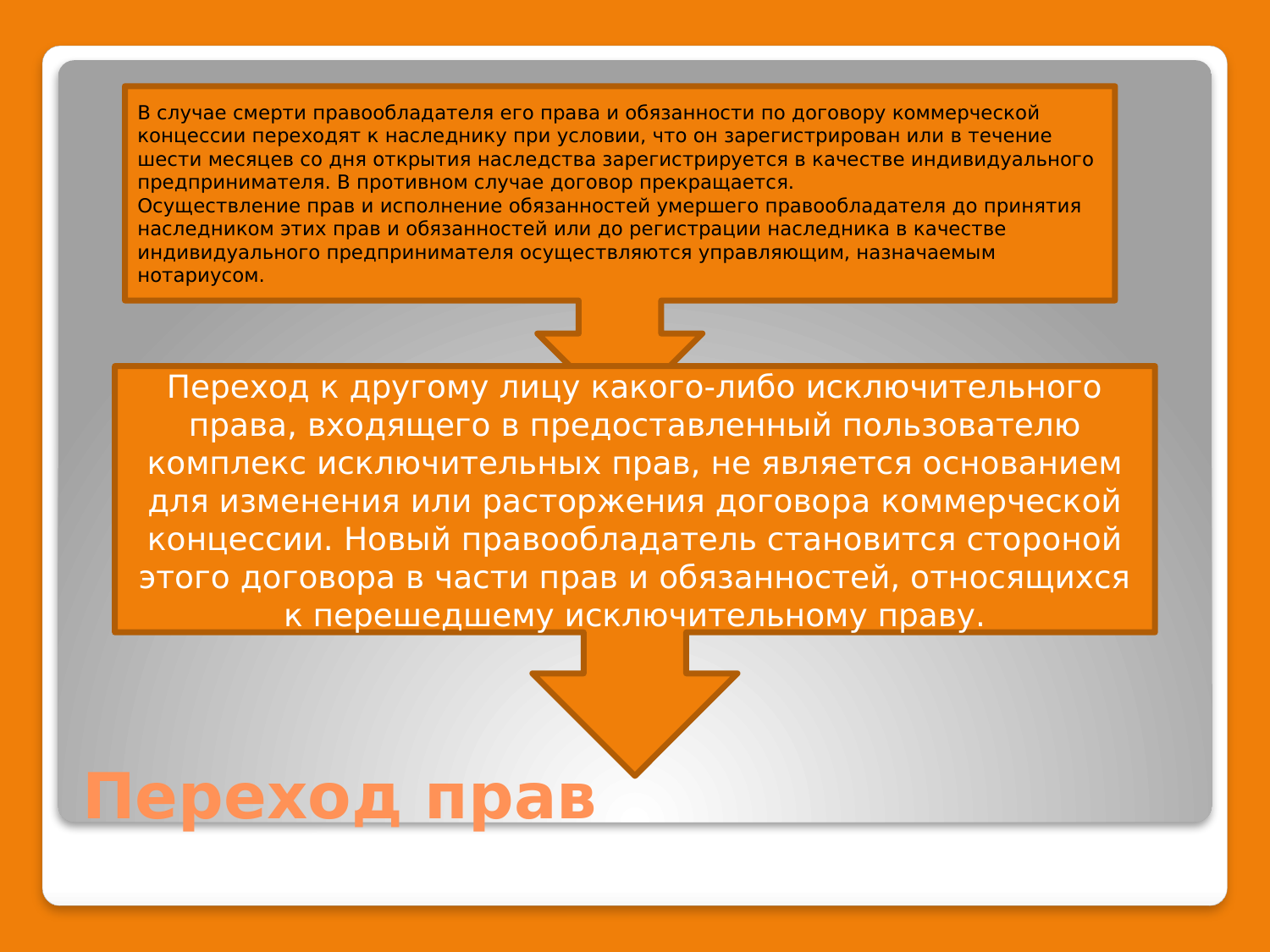

В случае смерти правообладателя его права и обязанности по договору коммерческой концессии переходят к наследнику при условии, что он зарегистрирован или в течение шести месяцев со дня открытия наследства зарегистрируется в качестве индивидуального предпринимателя. В противном случае договор прекращается.
Осуществление прав и исполнение обязанностей умершего правообладателя до принятия наследником этих прав и обязанностей или до регистрации наследника в качестве индивидуального предпринимателя осуществляются управляющим, назначаемым нотариусом.
Переход к другому лицу какого-либо исключительного права, входящего в предоставленный пользователю комплекс исключительных прав, не является основанием для изменения или расторжения договора коммерческой концессии. Новый правообладатель становится стороной этого договора в части прав и обязанностей, относящихся к перешедшему исключительному праву.
# Переход прав